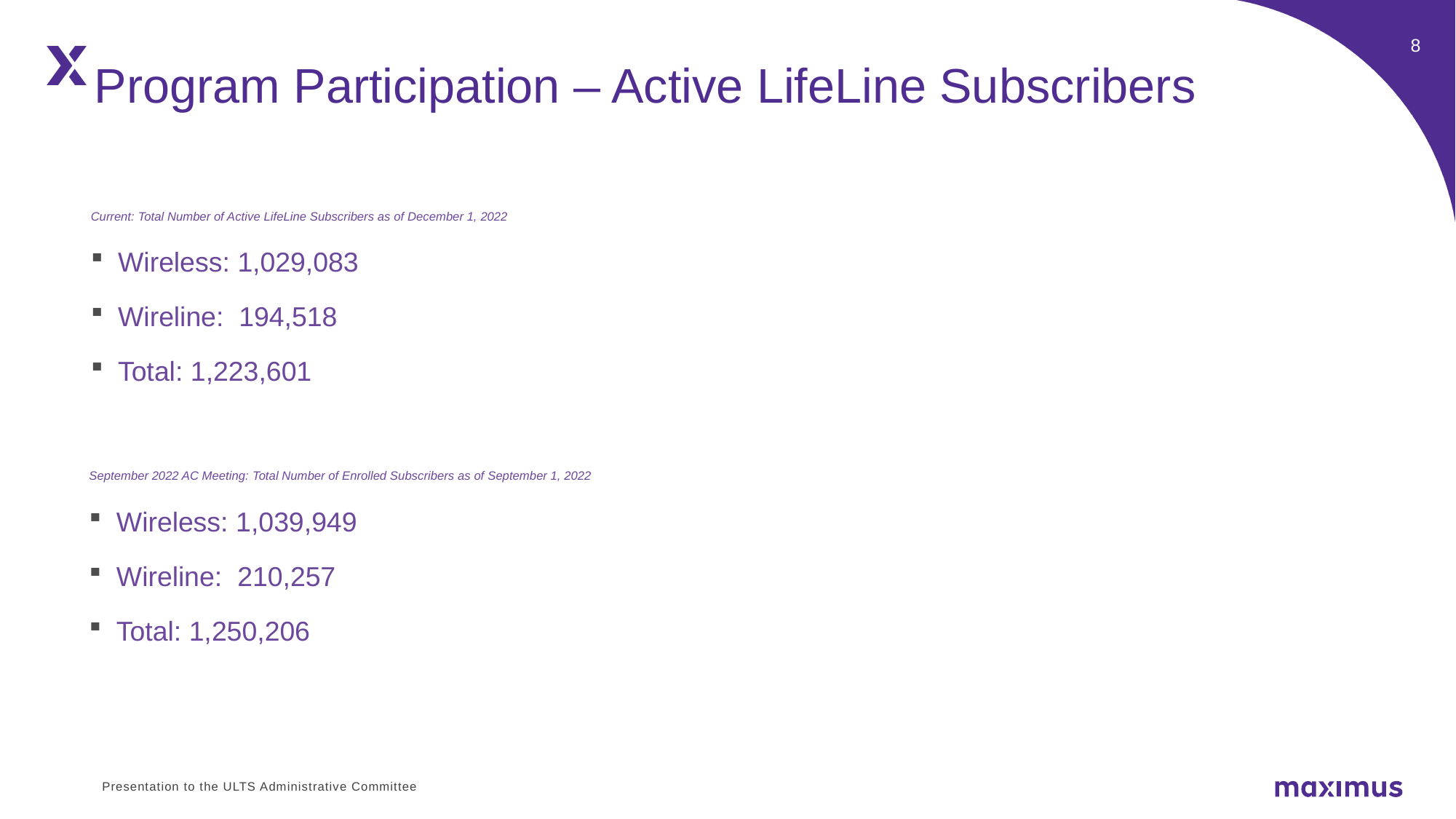

Program Participation – Active LifeLine Subscribers
Current: Total Number of Active LifeLine Subscribers as of December 1, 2022
Wireless: 1,029,083
Wireline:  194,518
Total: 1,223,601

September 2022 AC Meeting: Total Number of Enrolled Subscribers as of September 1, 2022
Wireless: 1,039,949
Wireline:  210,257
Total: 1,250,206